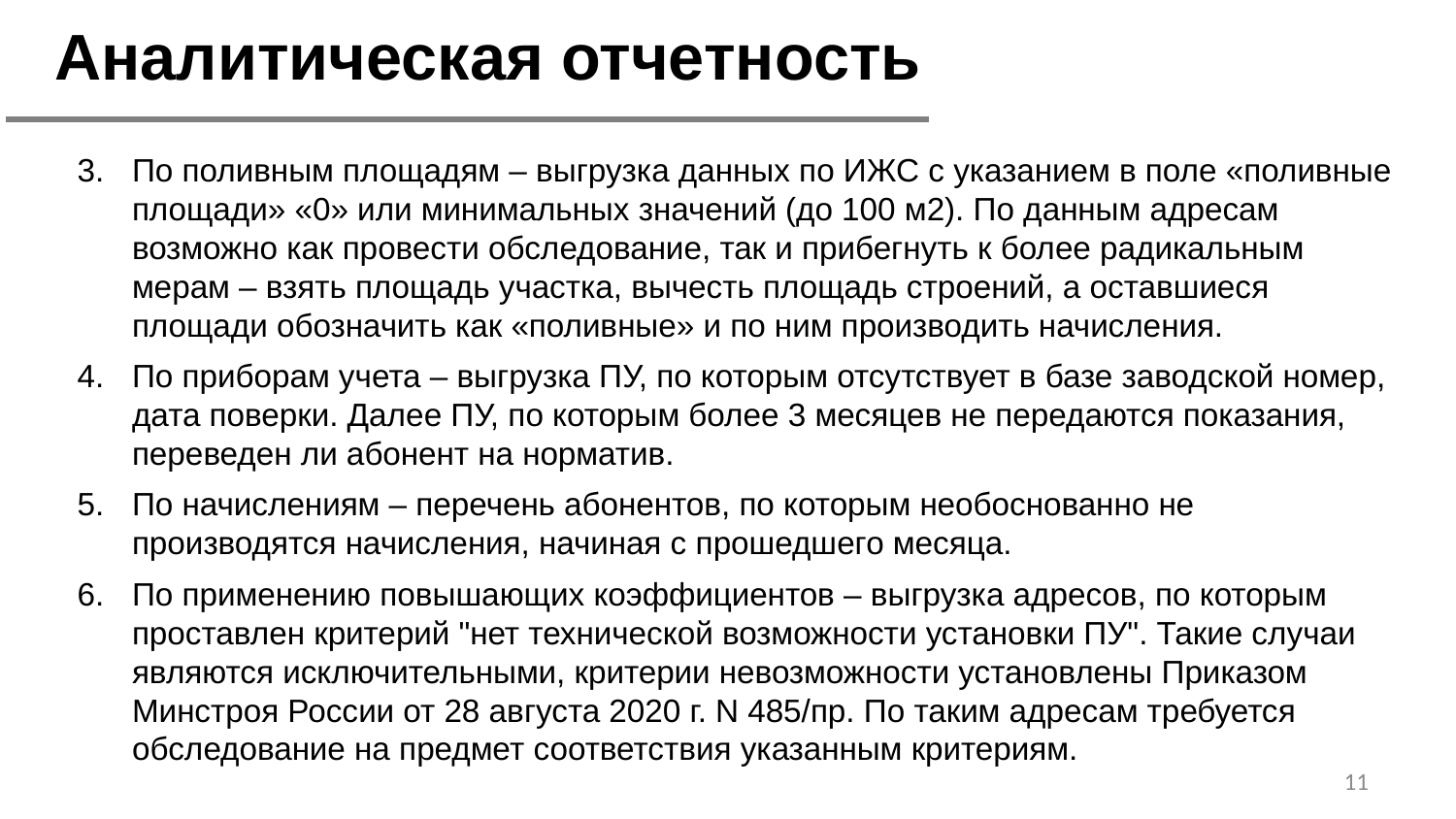

# Аналитическая отчетность
По поливным площадям – выгрузка данных по ИЖС с указанием в поле «поливные площади» «0» или минимальных значений (до 100 м2). По данным адресам возможно как провести обследование, так и прибегнуть к более радикальным мерам – взять площадь участка, вычесть площадь строений, а оставшиеся площади обозначить как «поливные» и по ним производить начисления.
По приборам учета – выгрузка ПУ, по которым отсутствует в базе заводской номер, дата поверки. Далее ПУ, по которым более 3 месяцев не передаются показания, переведен ли абонент на норматив.
По начислениям – перечень абонентов, по которым необоснованно не производятся начисления, начиная с прошедшего месяца.
По применению повышающих коэффициентов – выгрузка адресов, по которым проставлен критерий "нет технической возможности установки ПУ". Такие случаи являются исключительными, критерии невозможности установлены Приказом Минстроя России от 28 августа 2020 г. N 485/пр. По таким адресам требуется обследование на предмет соответствия указанным критериям.

11